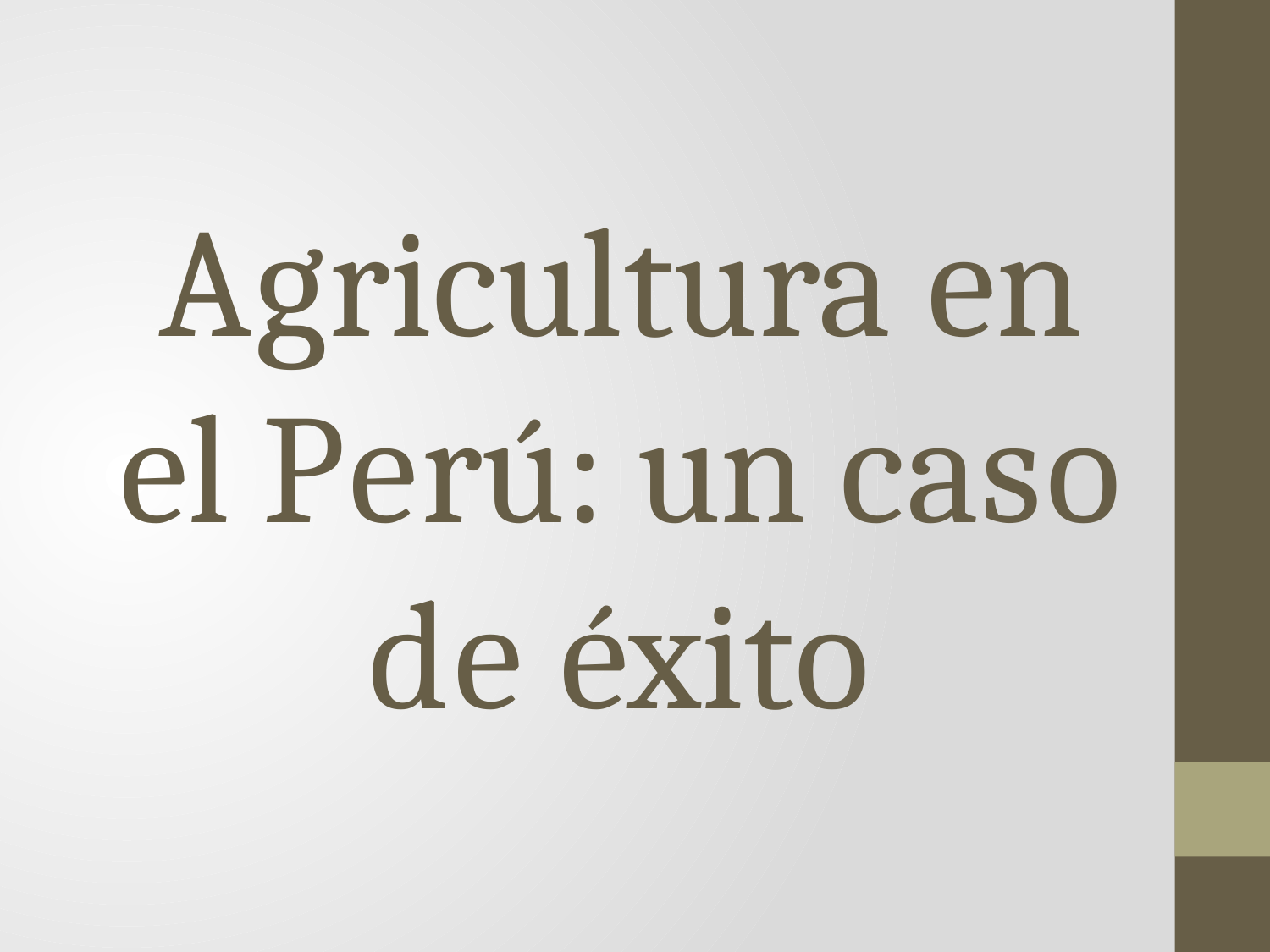

# Agricultura en el Perú: un caso de éxito